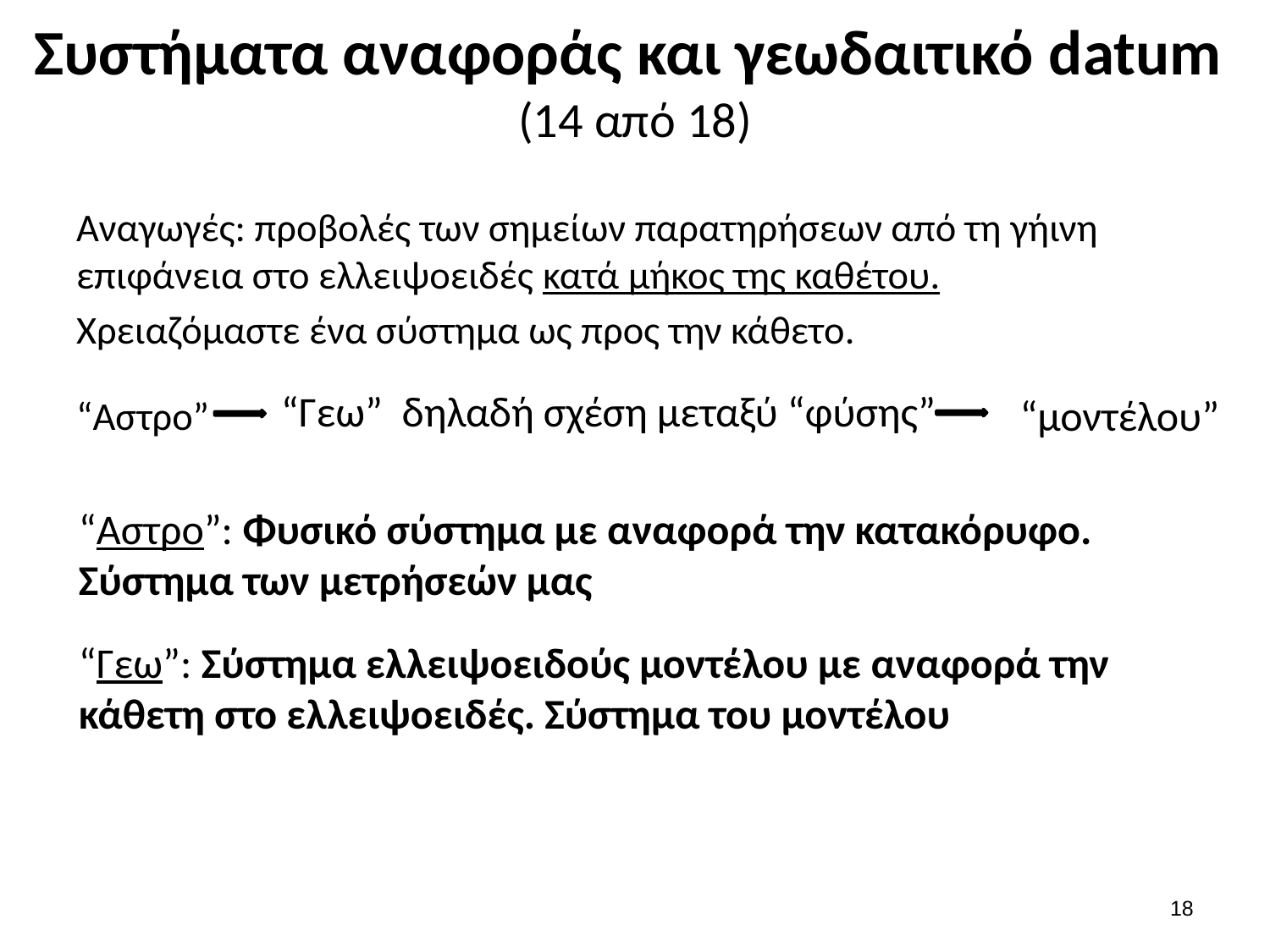

# Συστήματα αναφοράς και γεωδαιτικό datum  (14 από 18)
Αναγωγές: προβολές των σημείων παρατηρήσεων από τη γήινη επιφάνεια στο ελλειψοειδές κατά μήκος της καθέτου.
Χρειαζόμαστε ένα σύστημα ως προς την κάθετο.
“Αστρο”
“μοντέλου”
“Γεω”  δηλαδή σχέση μεταξύ “φύσης”

“Αστρο”: Φυσικό σύστημα με αναφορά την κατακόρυφο. Σύστημα των μετρήσεών μας
“Γεω”: Σύστημα ελλειψοειδούς μοντέλου με αναφορά την κάθετη στο ελλειψοειδές. Σύστημα του μοντέλου
18